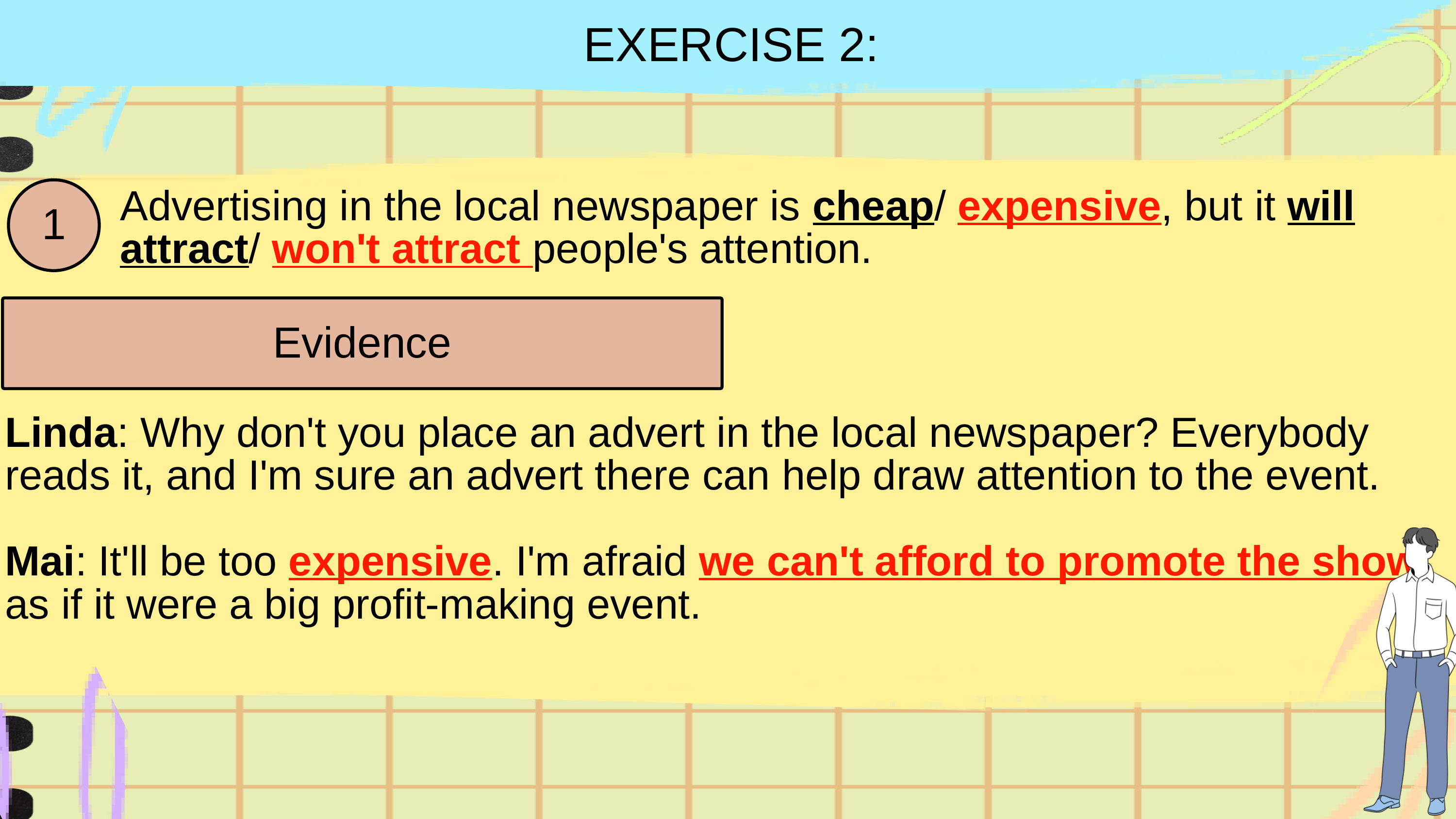

Exercise 2:
EXERCISE 2:

1
Advertising in the local newspaper is cheap/ expensive, but it will attract/ won't attract people's attention.

Evidence

Linda: Why don't you place an advert in the local newspaper? Everybody reads it, and I'm sure an advert there can help draw attention to the event.

Mai: It'll be too expensive. I'm afraid we can't afford to promote the show as if it were a big profit-making event.